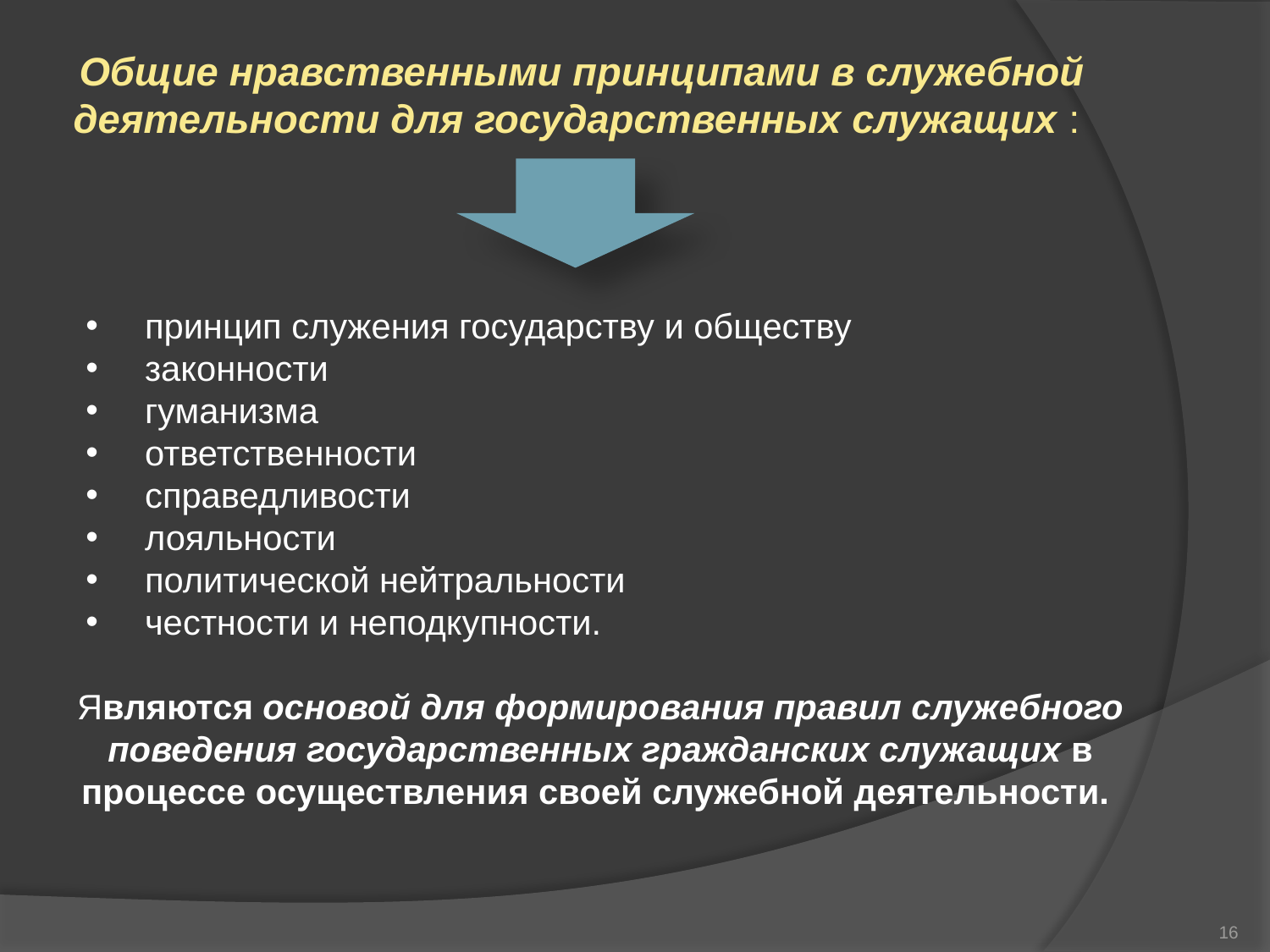

# Общие нравственными принципами в служебной деятельности для государственных служащих :

   принцип служения государству и обществу
   законности
   гуманизма
   ответственности
   справедливости
   лояльности
   политической нейтральности
   честности и неподкупности.

Являются основой для формирования правил служебного поведения государственных гражданских служащих в процессе осуществления своей служебной деятельности.
16